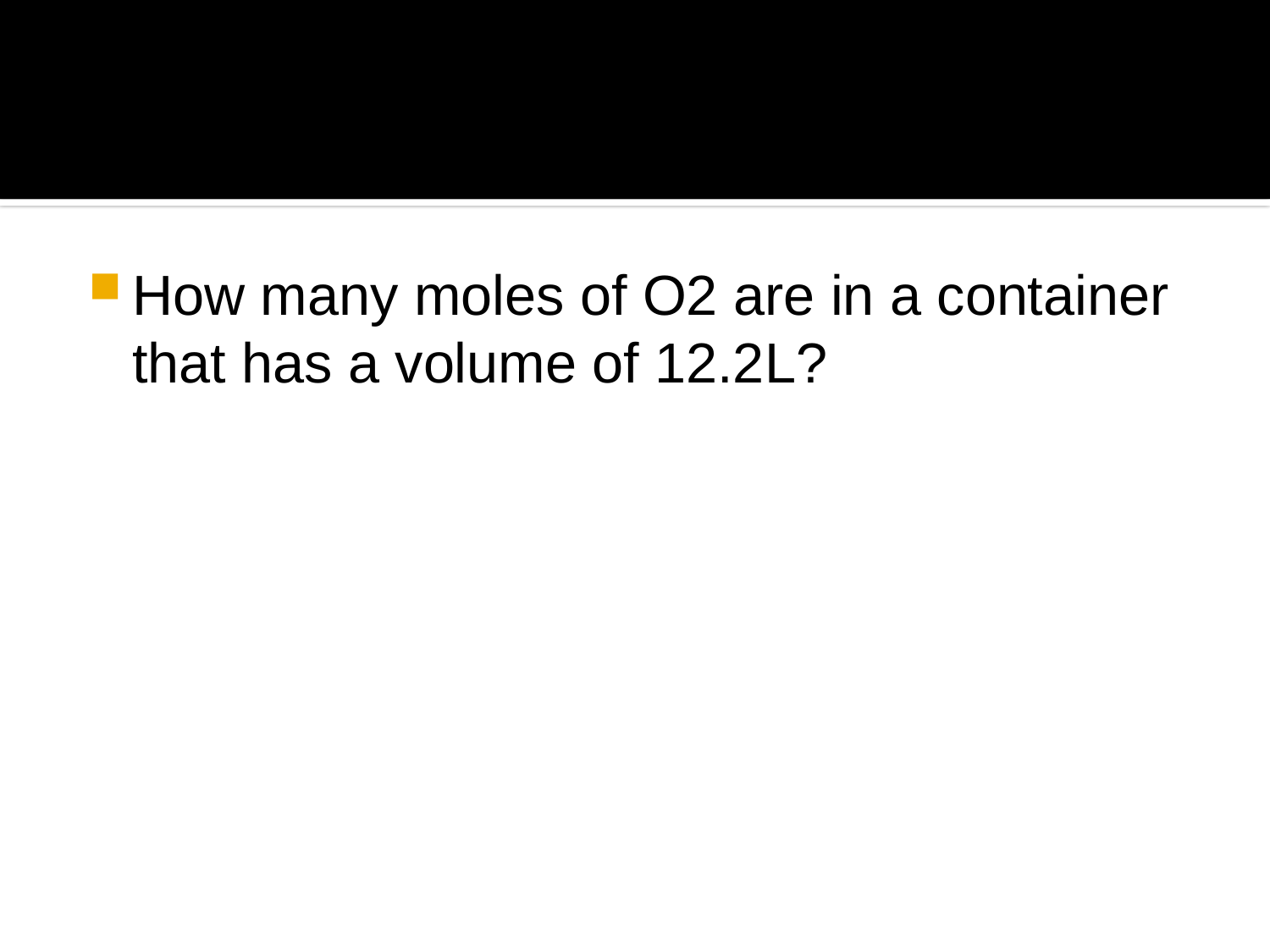

#
How many moles of O2 are in a container that has a volume of 12.2L?